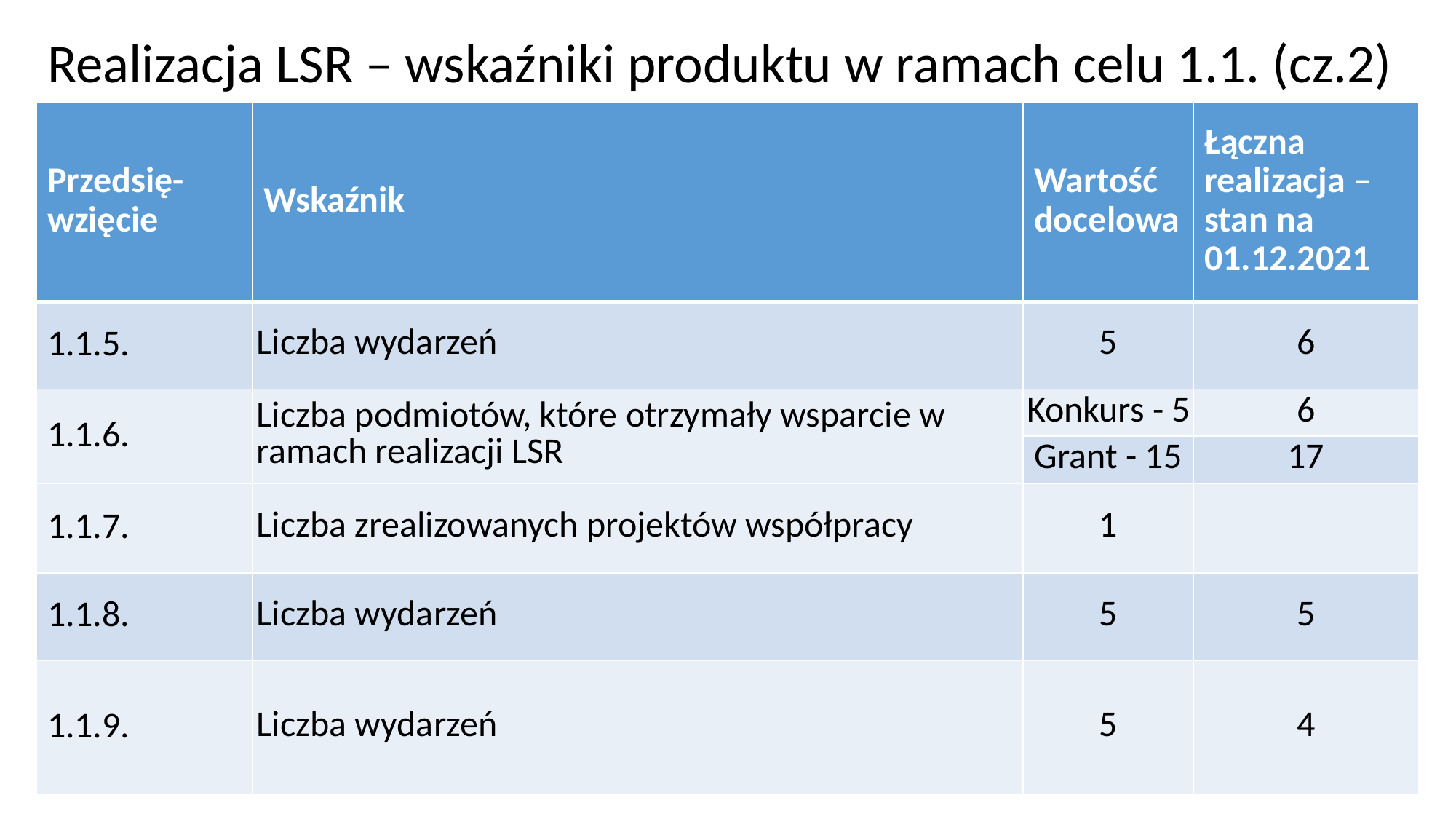

# Realizacja LSR – wskaźniki produktu w ramach celu 1.1. (cz.2)
| Przedsię-wzięcie | Wskaźnik | Wartość docelowa | Łączna realizacja – stan na 01.12.2021 |
| --- | --- | --- | --- |
| 1.1.5. | Liczba wydarzeń | 5 | 6 |
| 1.1.6. | Liczba podmiotów, które otrzymały wsparcie w ramach realizacji LSR | Konkurs - 5 | 6 |
|  |  | Grant - 15 | 17 |
| 1.1.7. | Liczba zrealizowanych projektów współpracy | 1 |  |
| 1.1.8. | Liczba wydarzeń | 5 | 5 |
| 1.1.9. | Liczba wydarzeń | 5 | 4 |